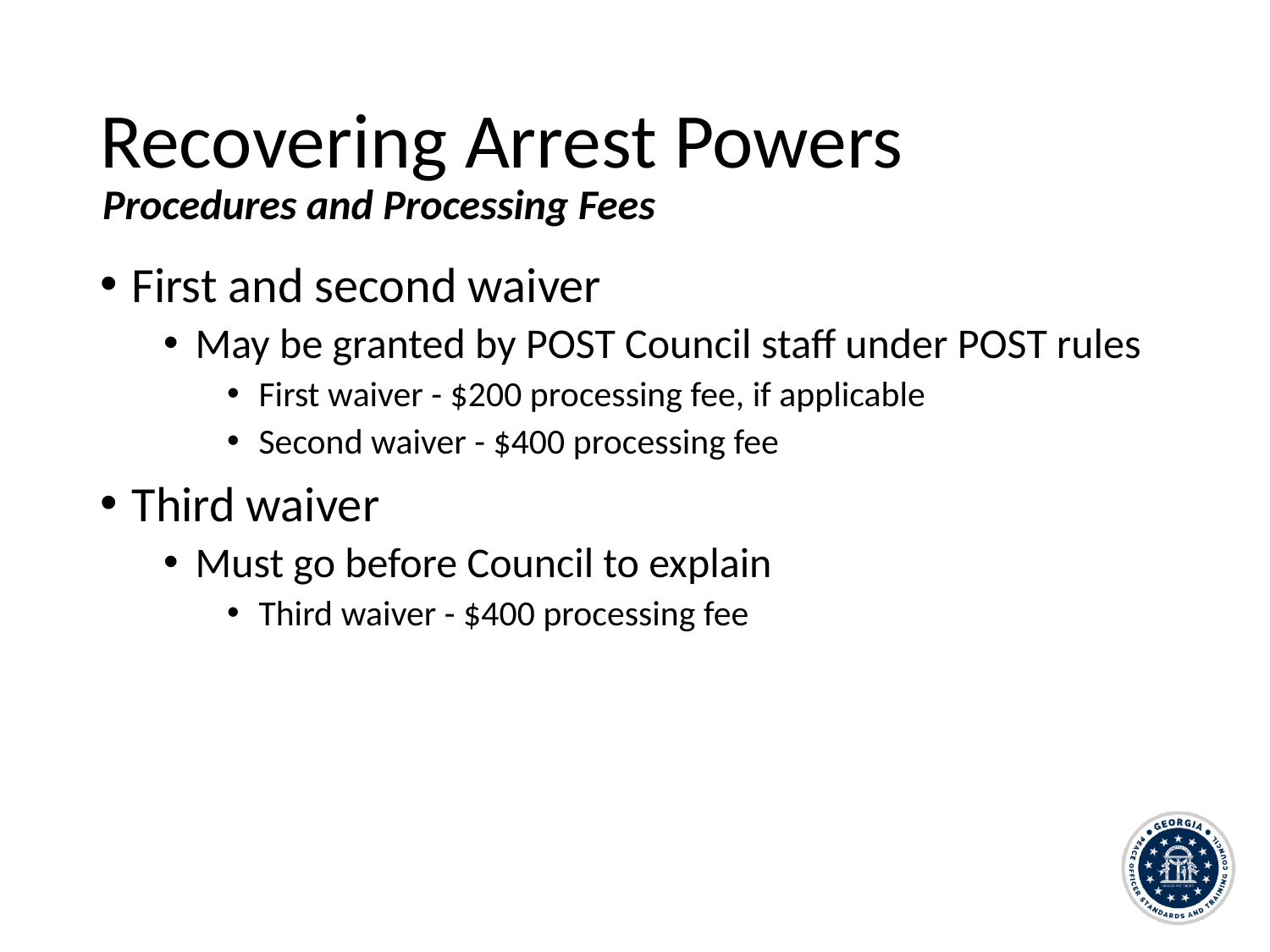

# Recovering Arrest Powers
Procedures and Processing Fees
First and second waiver
May be granted by POST Council staff under POST rules
First waiver - $200 processing fee, if applicable
Second waiver - $400 processing fee
Third waiver
Must go before Council to explain
Third waiver - $400 processing fee